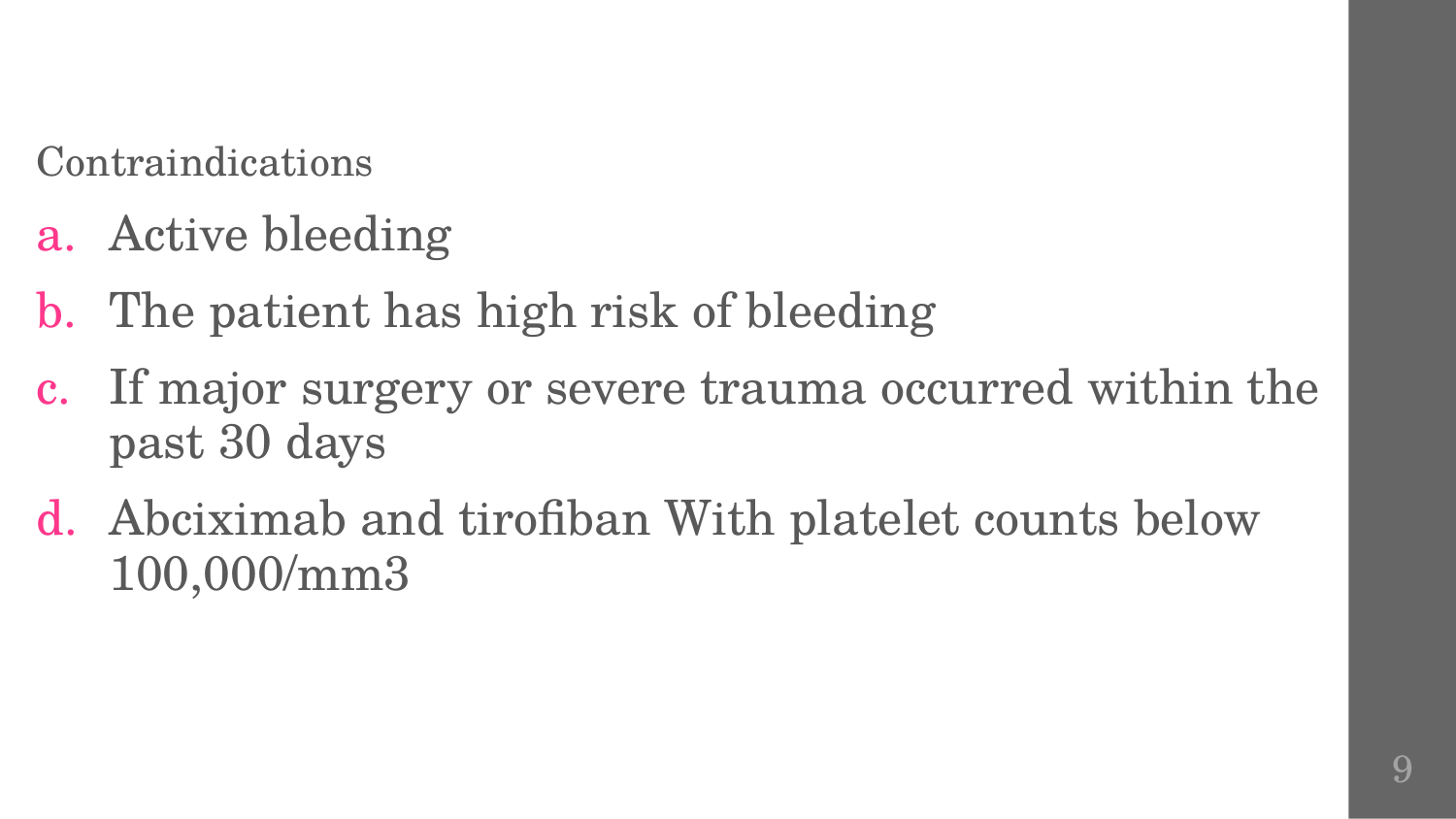

Contraindications
Active bleeding
The patient has high risk of bleeding
If major surgery or severe trauma occurred within the past 30 days
Abciximab and tirofiban With platelet counts below 100,000/mm3
9